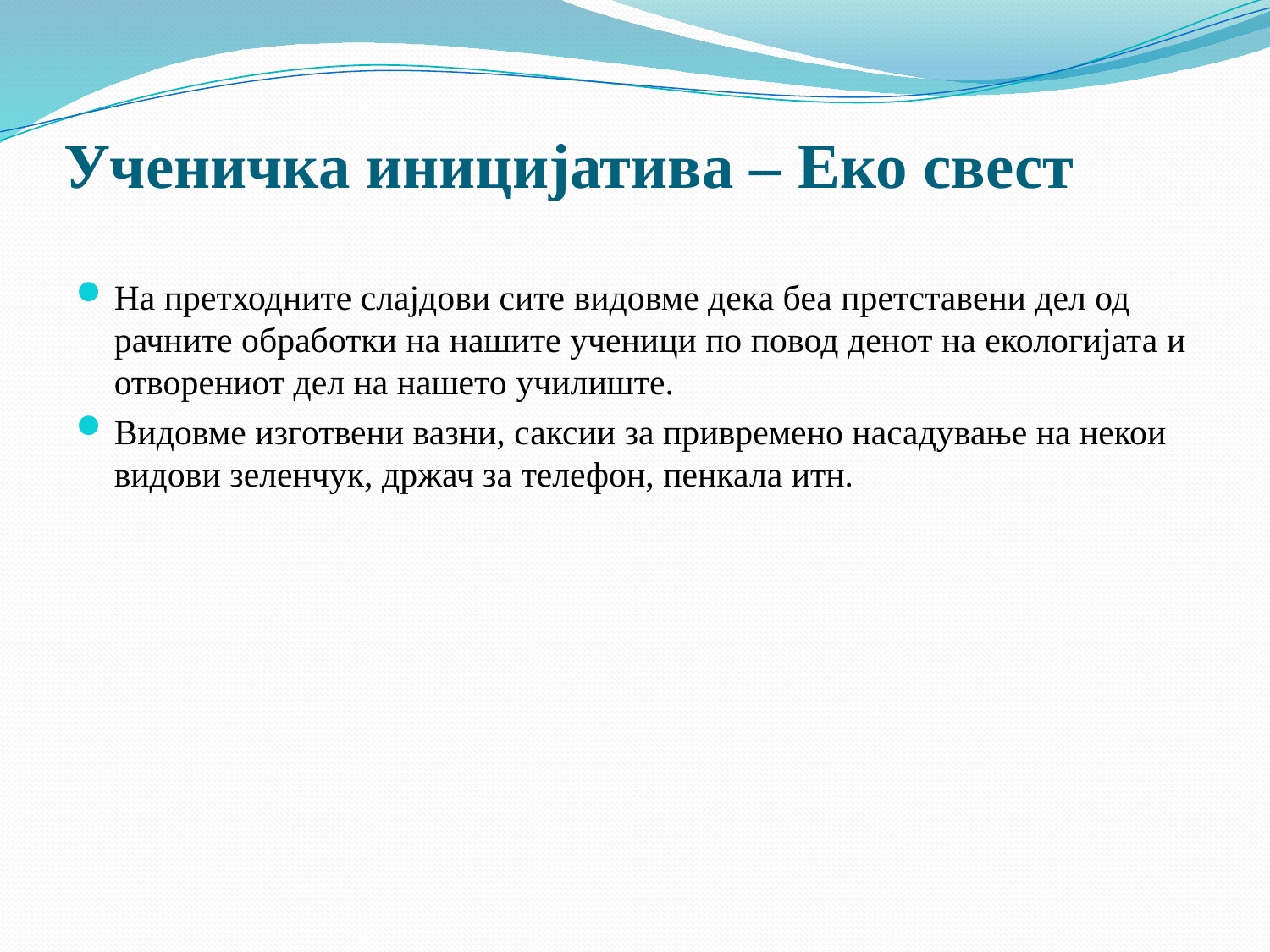

# Ученичка иницијатива – Eко свест
На претходните слајдови сите видовме дека беа претставени дел од рачните обработки на нашите ученици по повод денот на екологијата и отворениот дел на нашето училиште.
Видовме изготвени вазни, саксии за привремено насадување на некои видови зеленчук, држач за телефон, пенкала итн.